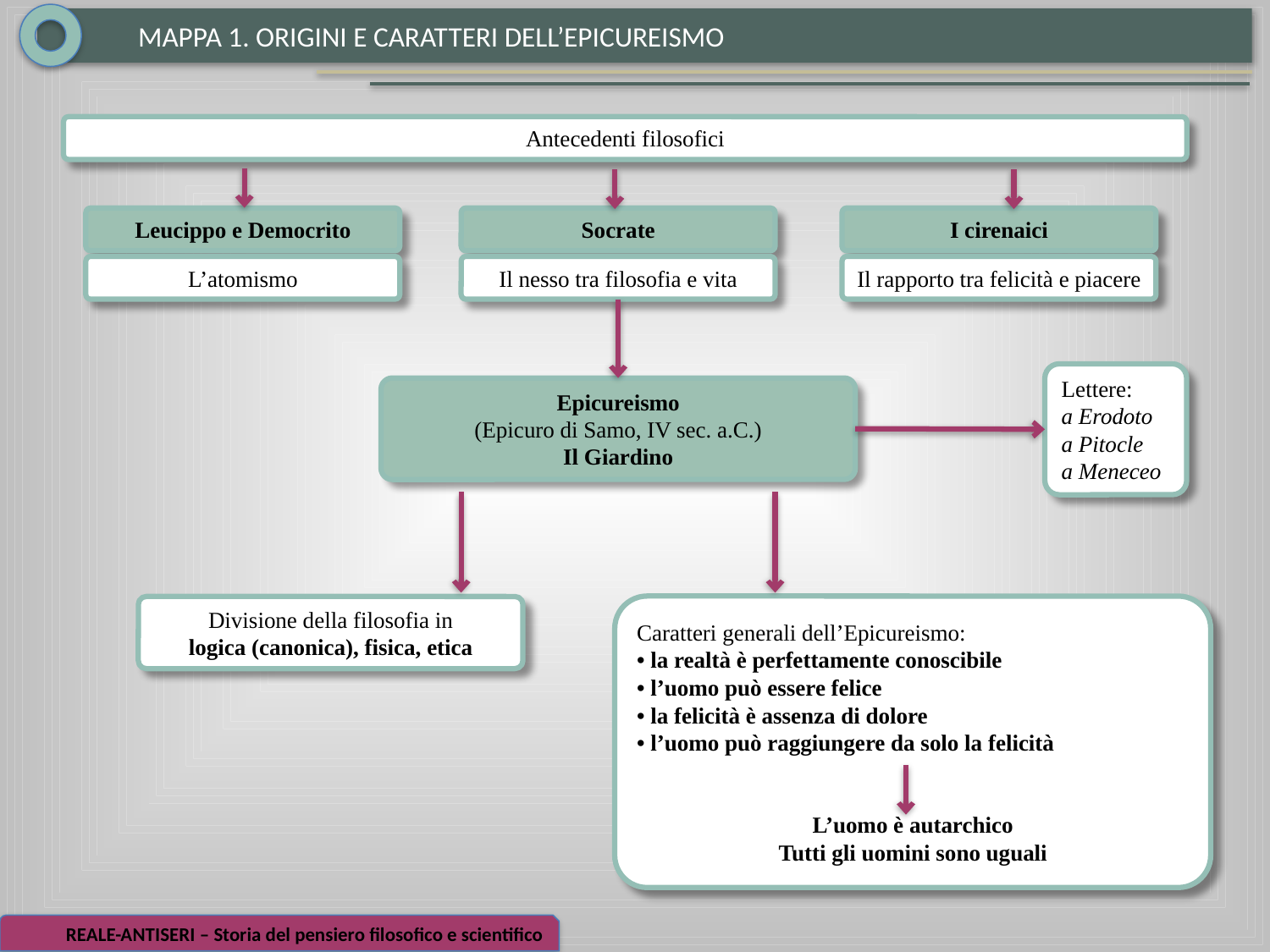

MAPPA 1. ORIGINI E CARATTERI DELL’EPICUREISMO
Antecedenti filosofici
Leucippo e Democrito
Socrate
I cirenaici
L’atomismo
Il nesso tra filosofia e vita
Il rapporto tra felicità e piacere
Lettere:
a Erodoto
a Pitocle
a Meneceo
Epicureismo
(Epicuro di Samo, IV sec. a.C.)
Il Giardino
Divisione della filosofia in
logica (canonica), fisica, etica
Caratteri generali dell’Epicureismo:
• la realtà è perfettamente conoscibile
• l’uomo può essere felice
• la felicità è assenza di dolore
• l’uomo può raggiungere da solo la felicità

L’uomo è autarchico
Tutti gli uomini sono uguali